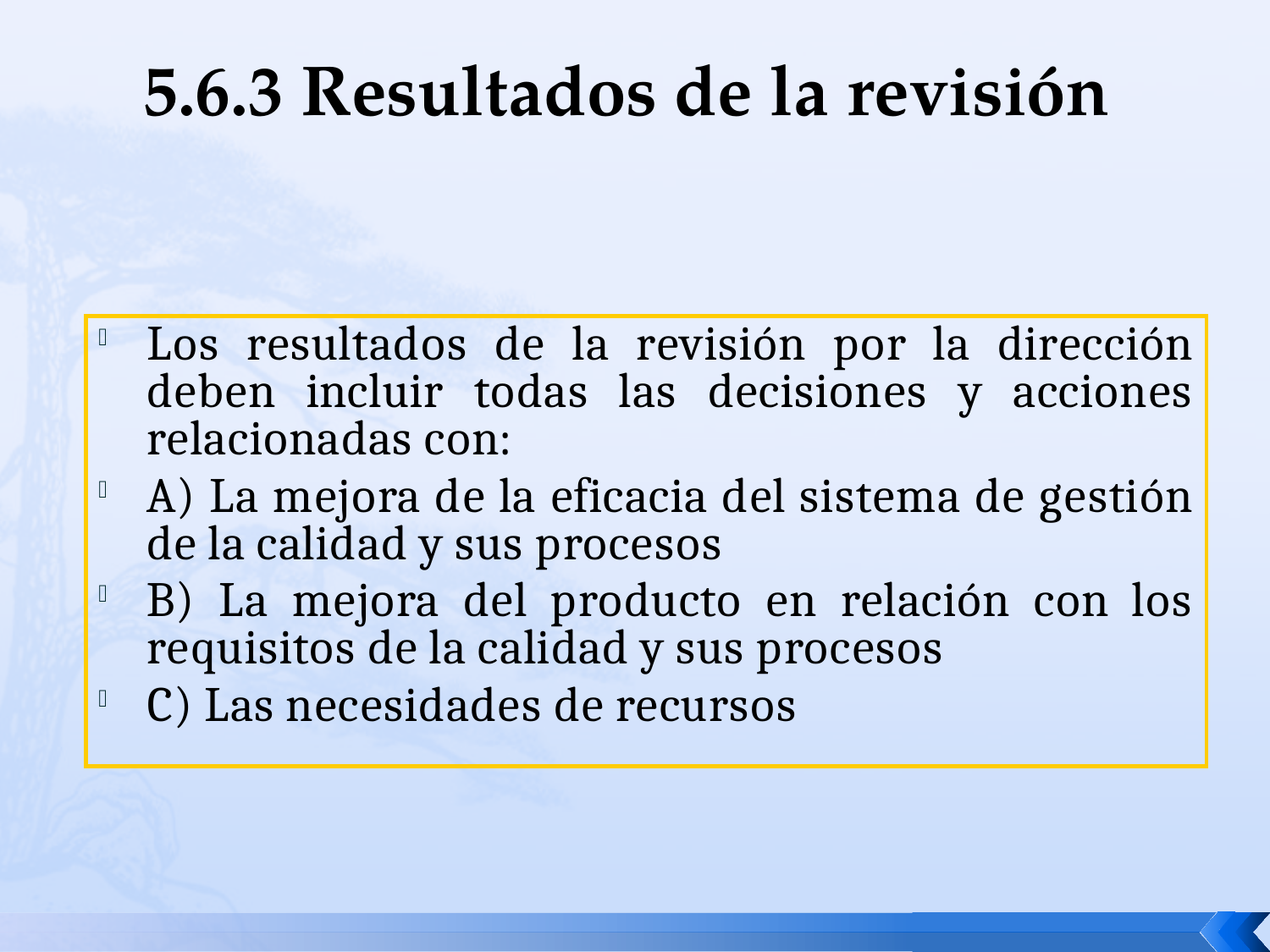

# 5.6.3 Resultados de la revisión
Los resultados de la revisión por la dirección deben incluir todas las decisiones y acciones relacionadas con:
A) La mejora de la eficacia del sistema de gestión de la calidad y sus procesos
B) La mejora del producto en relación con los requisitos de la calidad y sus procesos
C) Las necesidades de recursos